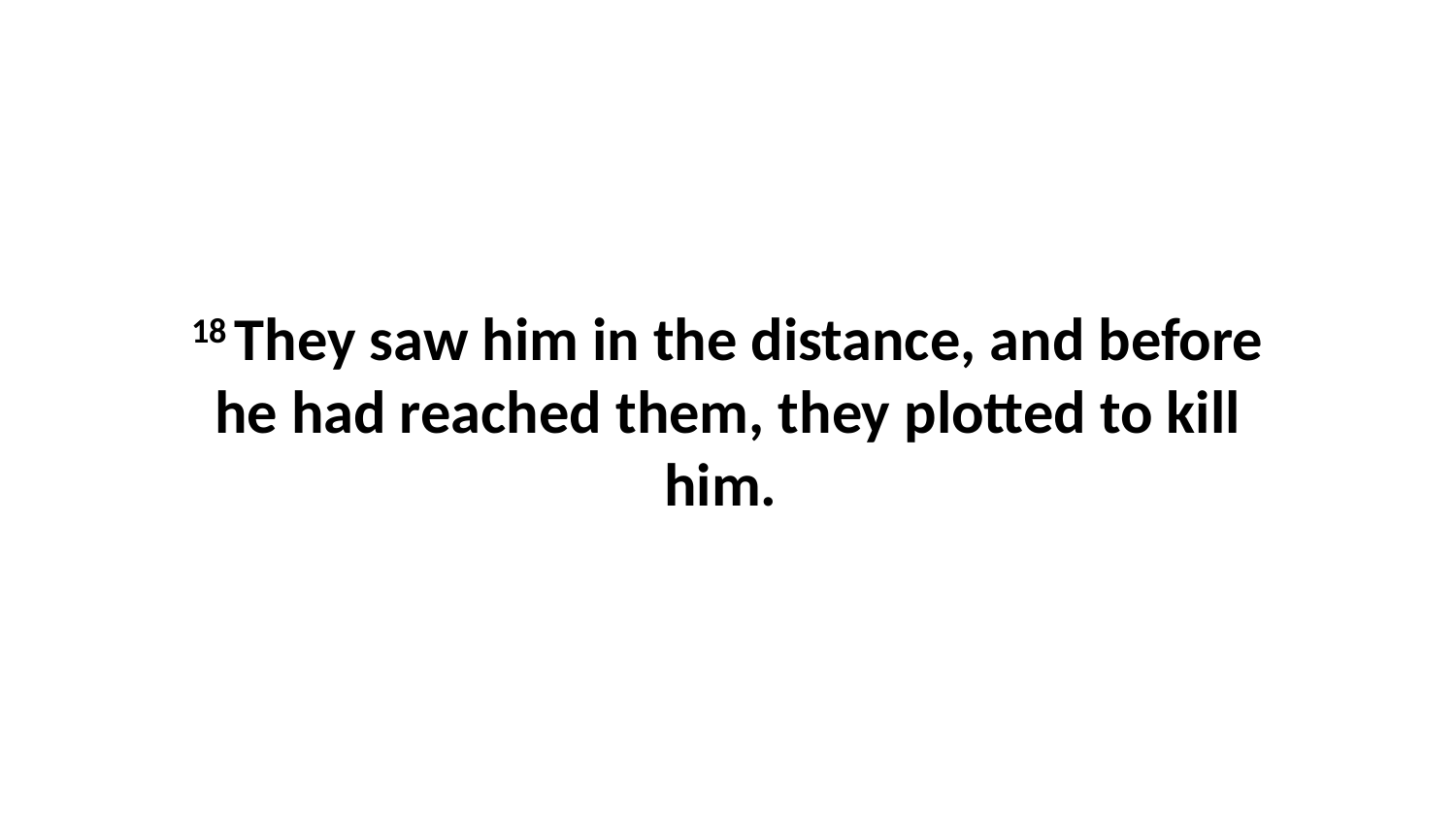

18 They saw him in the distance, and before he had reached them, they plotted to kill him.